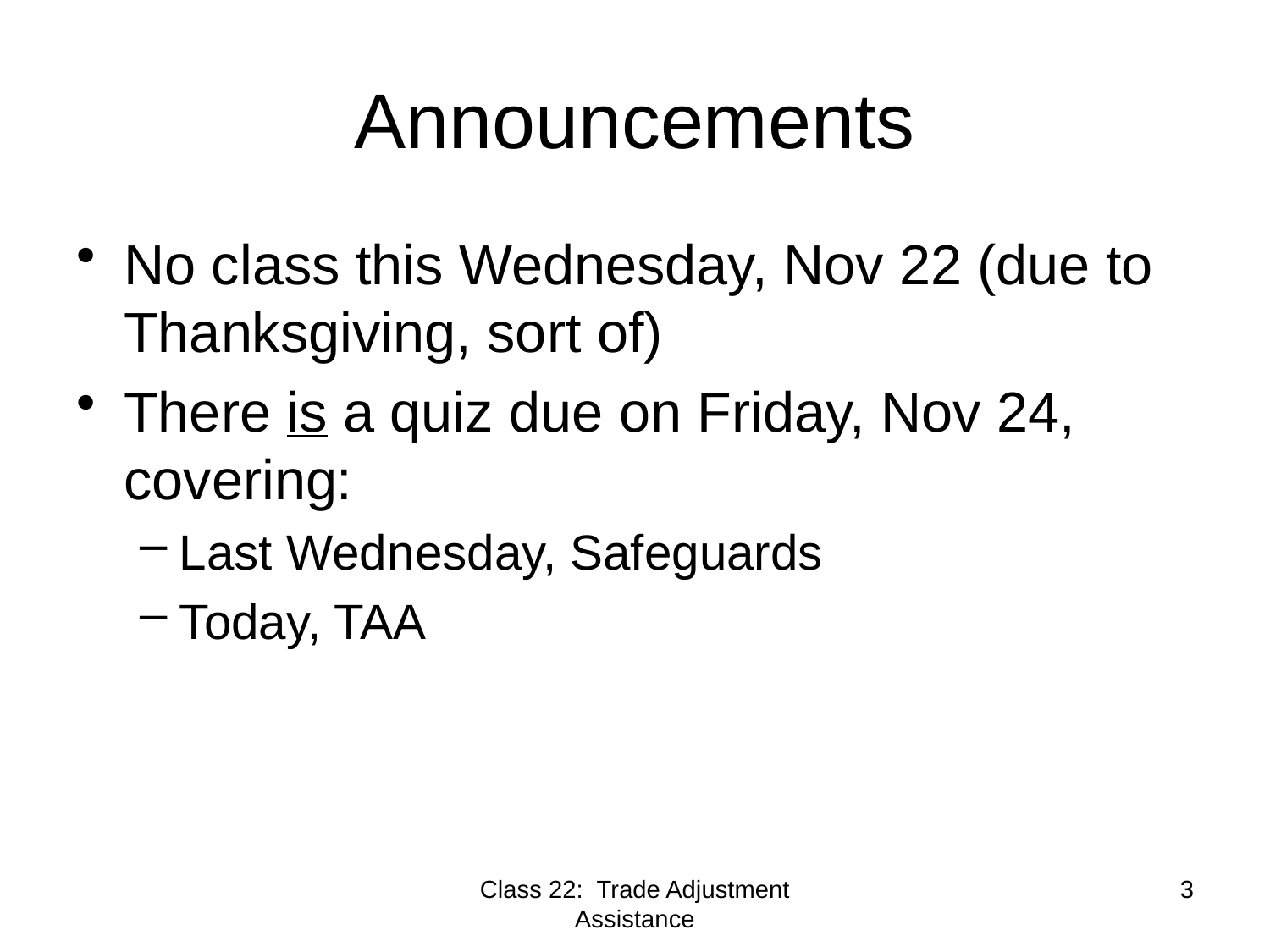

# Announcements
No class this Wednesday, Nov 22 (due to Thanksgiving, sort of)
There is a quiz due on Friday, Nov 24, covering:
Last Wednesday, Safeguards
Today, TAA

Class 22:  Trade Adjustment Assistance
3